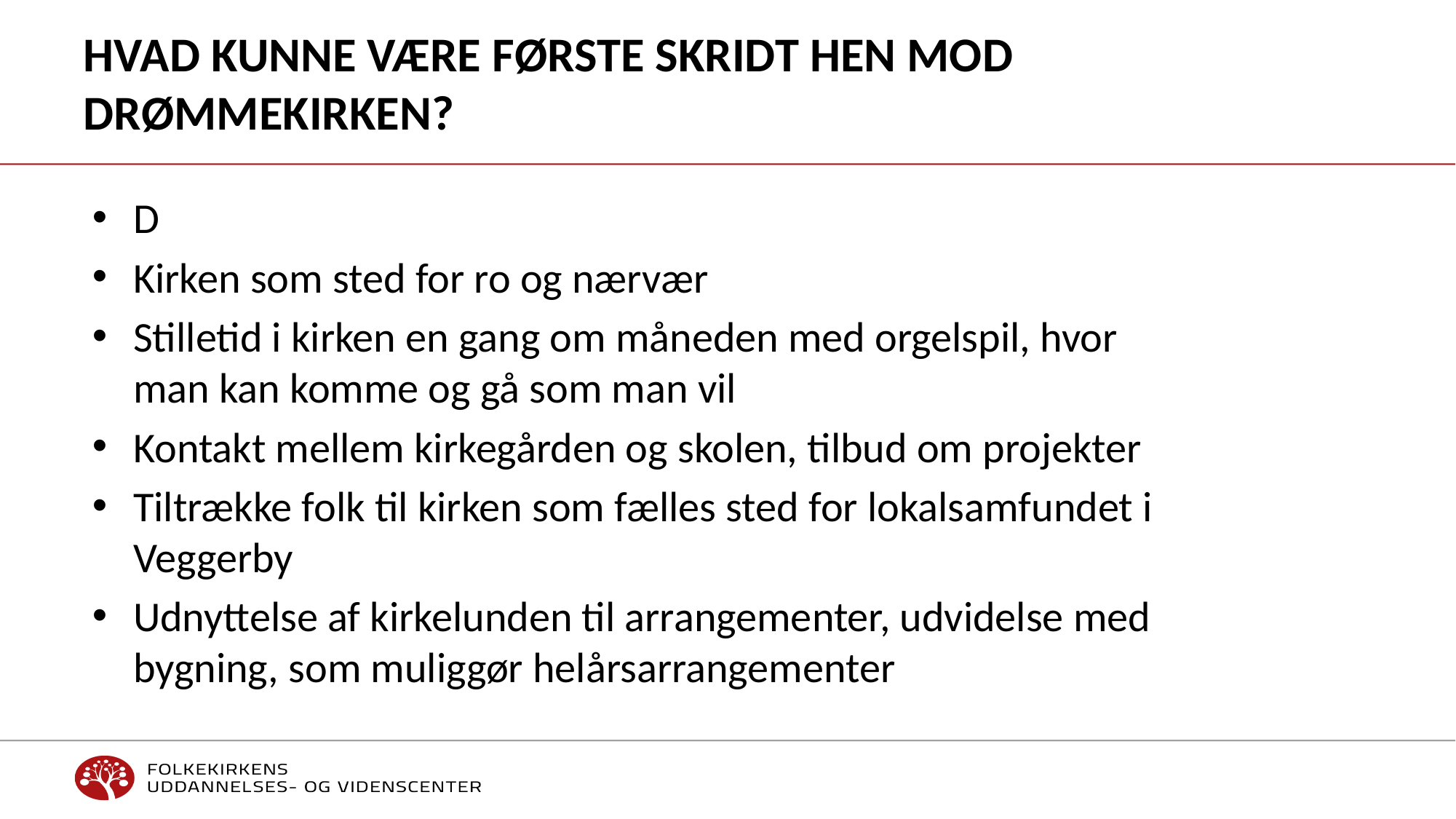

# Hvad kunne være første skridt hen mod drømmekirken?
D
Kirken som sted for ro og nærvær
Stilletid i kirken en gang om måneden med orgelspil, hvor man kan komme og gå som man vil
Kontakt mellem kirkegården og skolen, tilbud om projekter
Tiltrække folk til kirken som fælles sted for lokalsamfundet i Veggerby
Udnyttelse af kirkelunden til arrangementer, udvidelse med bygning, som muliggør helårsarrangementer